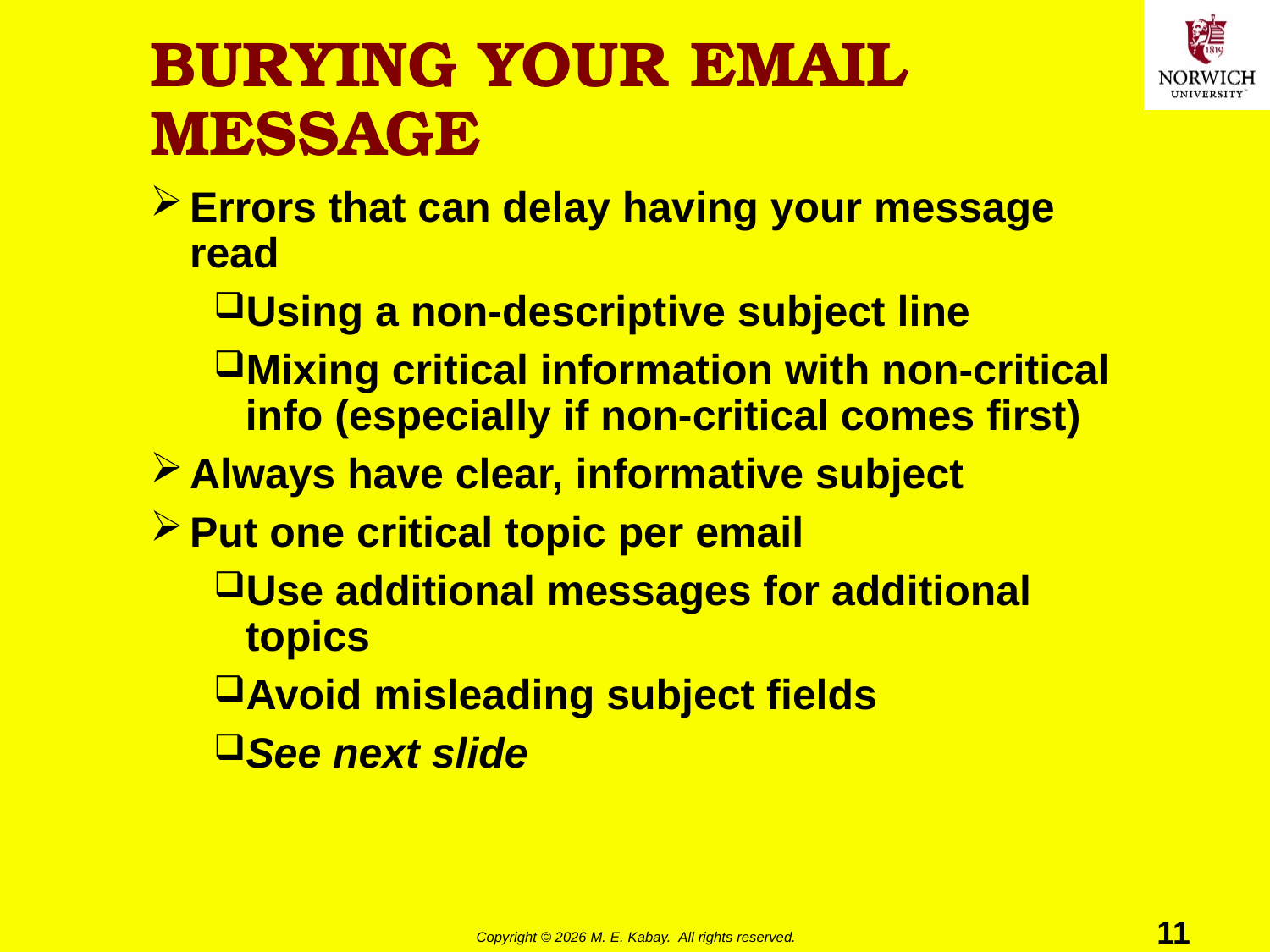

# BURYING YOUR EMAIL MESSAGE
Errors that can delay having your message read
Using a non-descriptive subject line
Mixing critical information with non-critical info (especially if non-critical comes first)
Always have clear, informative subject
Put one critical topic per email
Use additional messages for additional topics
Avoid misleading subject fields
See next slide